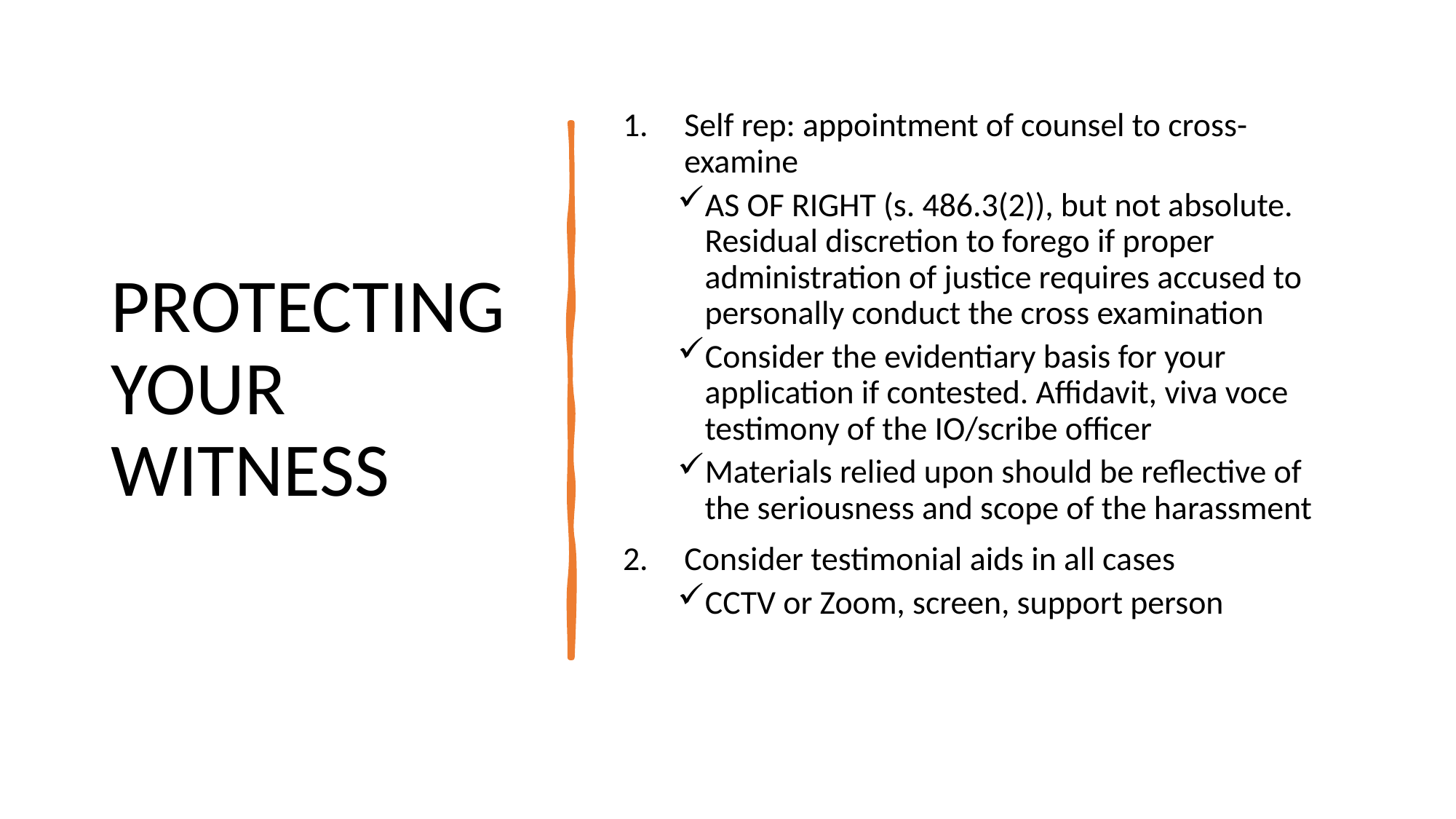

# PROTECTING YOUR WITNESS
Self rep: appointment of counsel to cross-examine
AS OF RIGHT (s. 486.3(2)), but not absolute. Residual discretion to forego if proper administration of justice requires accused to personally conduct the cross examination
Consider the evidentiary basis for your application if contested. Affidavit, viva voce testimony of the IO/scribe officer
Materials relied upon should be reflective of the seriousness and scope of the harassment
Consider testimonial aids in all cases
CCTV or Zoom, screen, support person